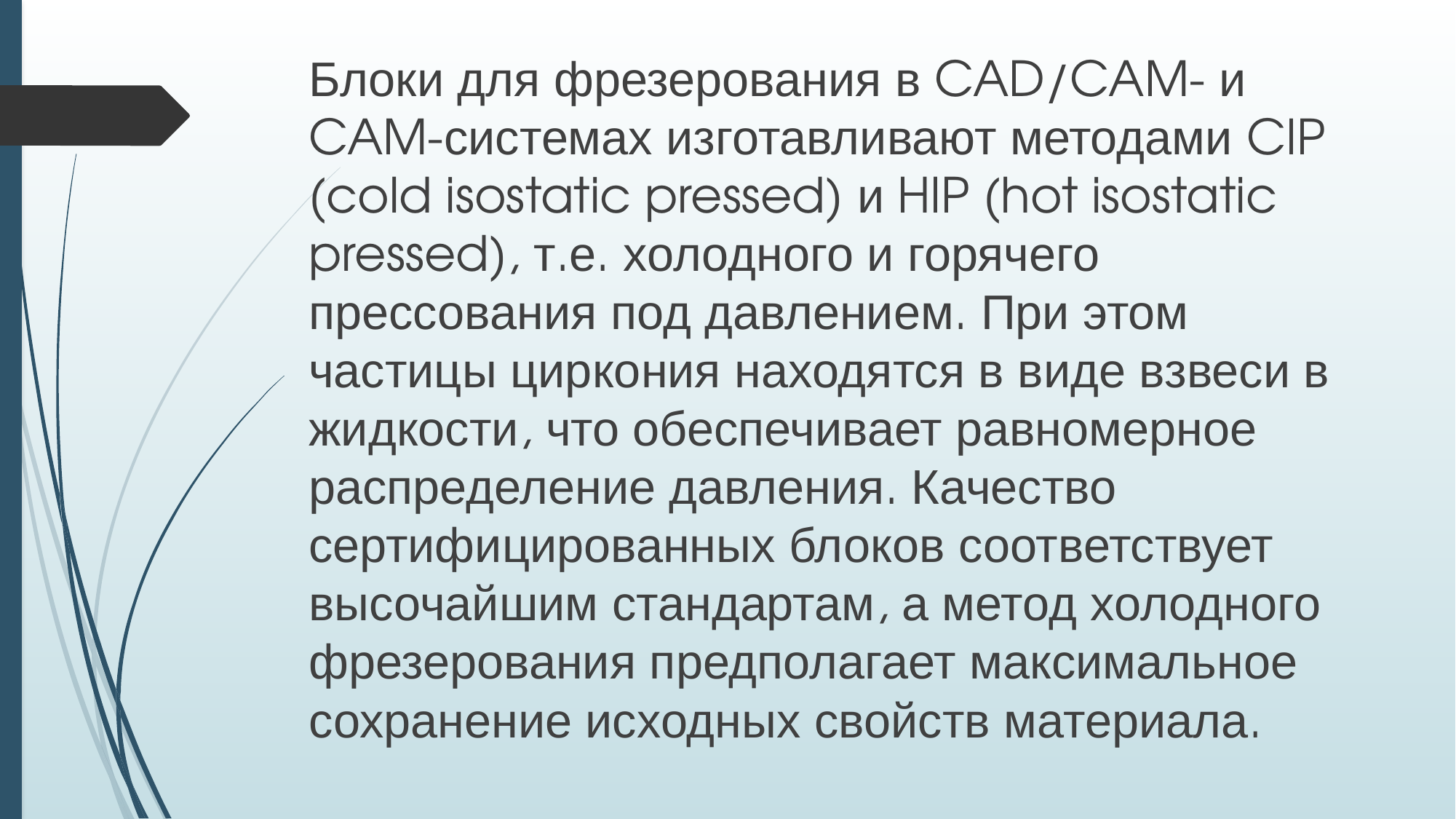

Блоки для фрезерования в CAD/CAM- и CAM-системах изготавливают методами CIP (cold isostatic pressed) и HIP (hot isostatic pressed), т.е. холодного и горячего прессования под давлением. При этом частицы циркония находятся в виде взвеси в жидкости, что обеспечивает равномерное распределение давления. Качество сертифицированных блоков соответствует высочайшим стандартам, а метод холодного фрезерования предполагает максимальное сохранение исходных свойств материала.